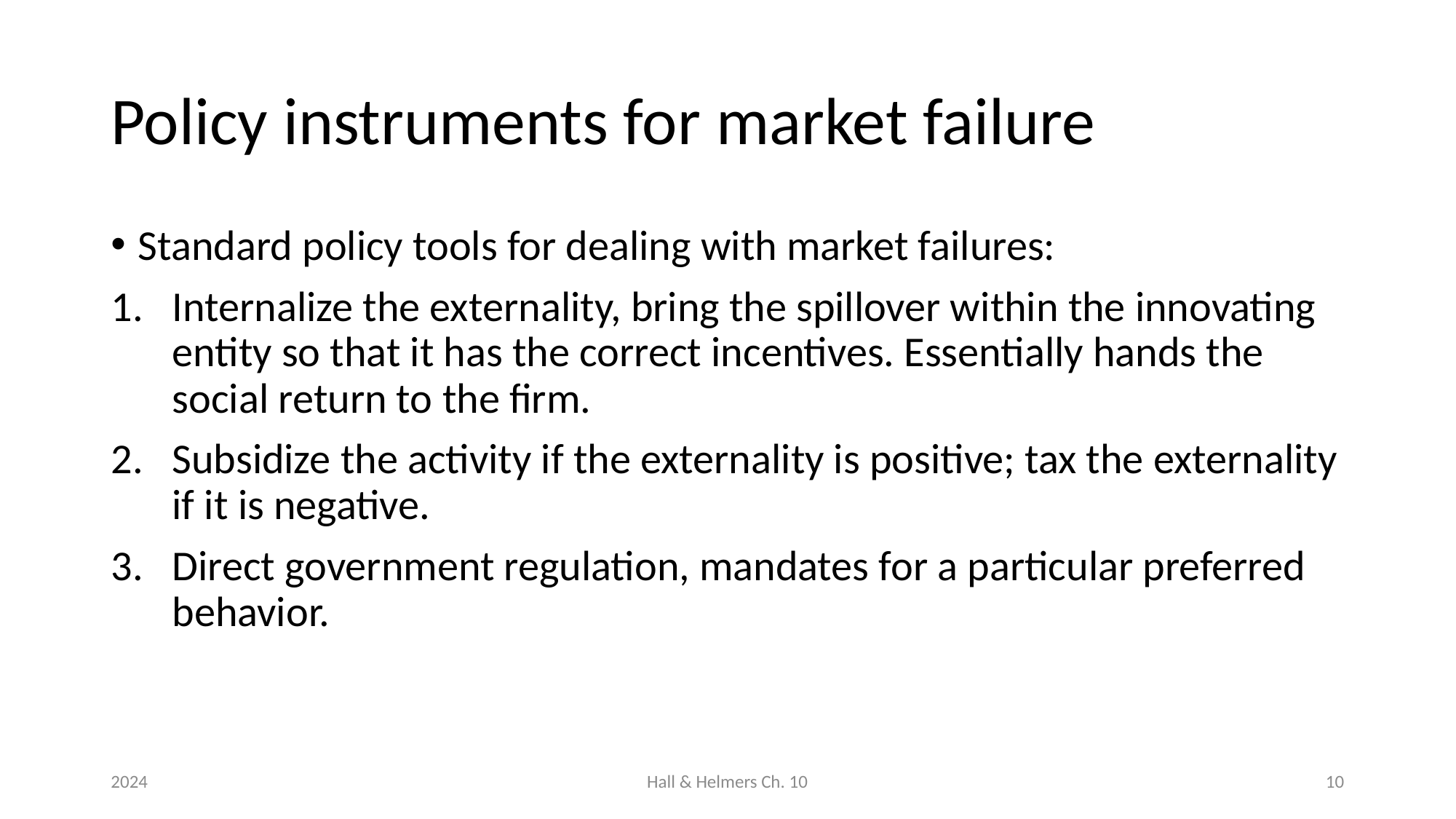

# Policy instruments for market failure
Standard policy tools for dealing with market failures:
Internalize the externality, bring the spillover within the innovating entity so that it has the correct incentives. Essentially hands the social return to the firm.
Subsidize the activity if the externality is positive; tax the externality if it is negative.
Direct government regulation, mandates for a particular preferred behavior.
2024
Hall & Helmers Ch. 10
10